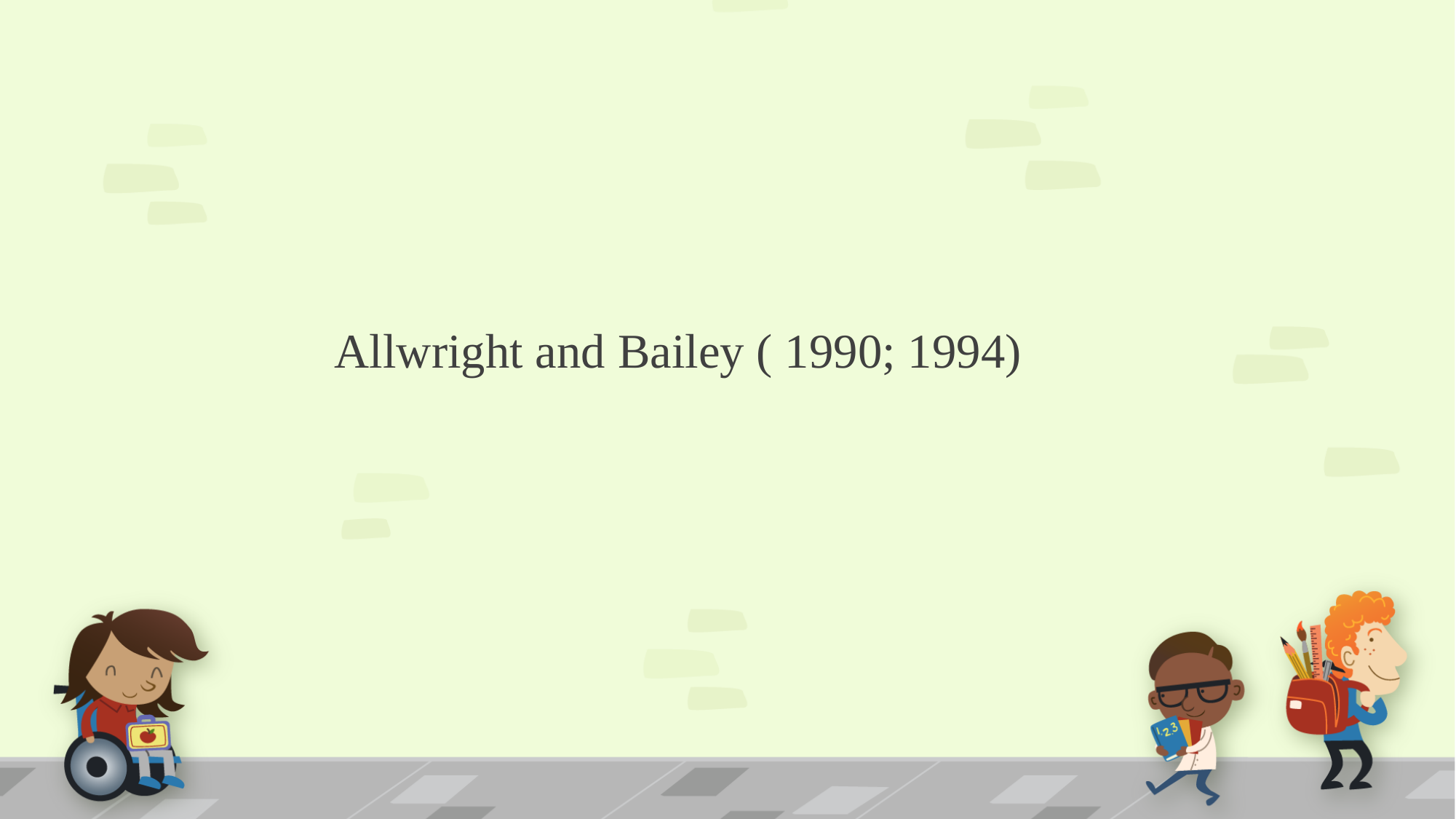

# Allwright and Bailey ( 1990; 1994)